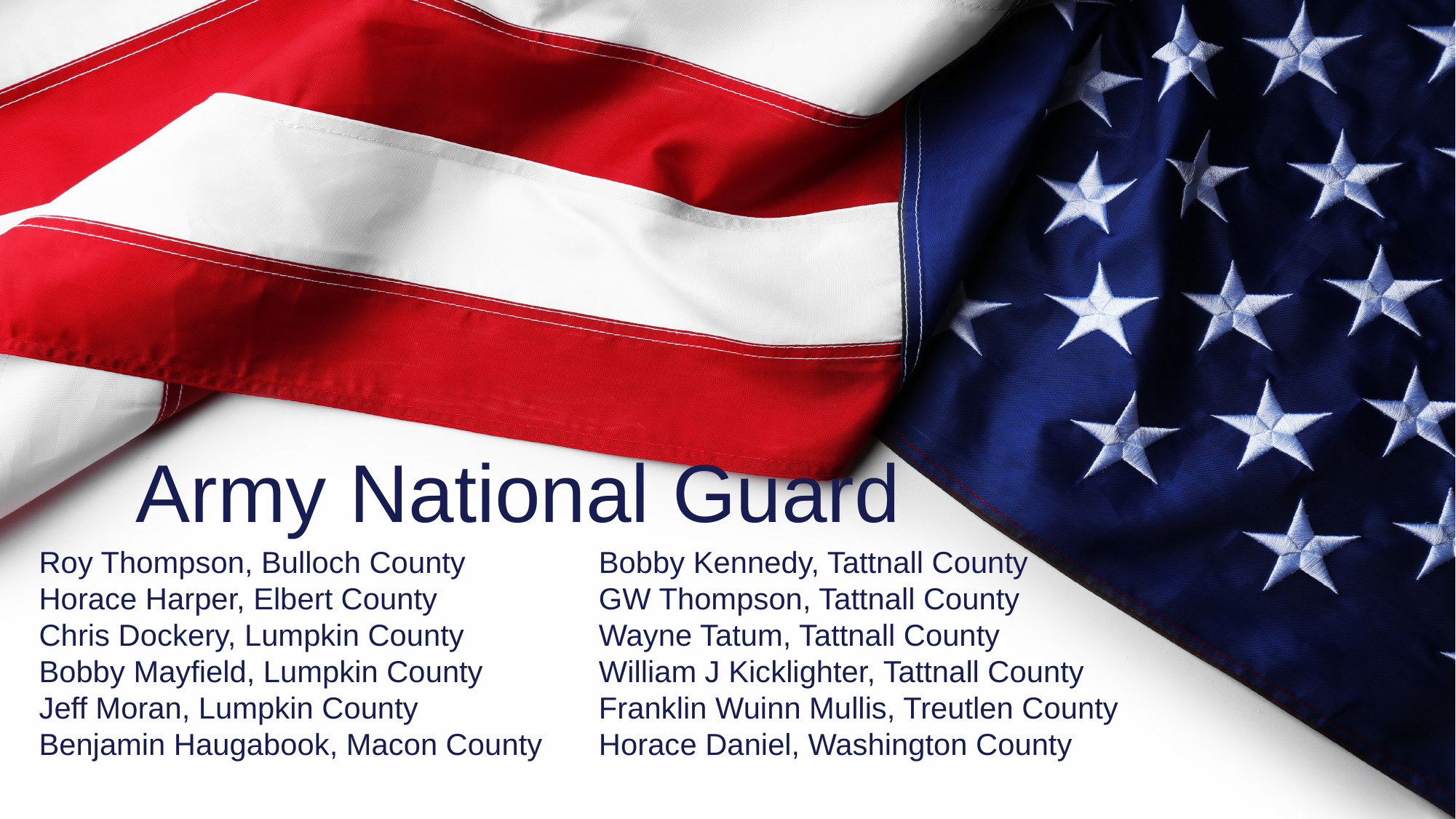

Army National Guard
Roy Thompson, Bulloch County
Horace Harper, Elbert County
Chris Dockery, Lumpkin County
Bobby Mayfield, Lumpkin County
Jeff Moran, Lumpkin County
Benjamin Haugabook, Macon County
Bobby Kennedy, Tattnall County
GW Thompson, Tattnall County
Wayne Tatum, Tattnall County
William J Kicklighter, Tattnall County
Franklin Wuinn Mullis, Treutlen County
Horace Daniel, Washington County